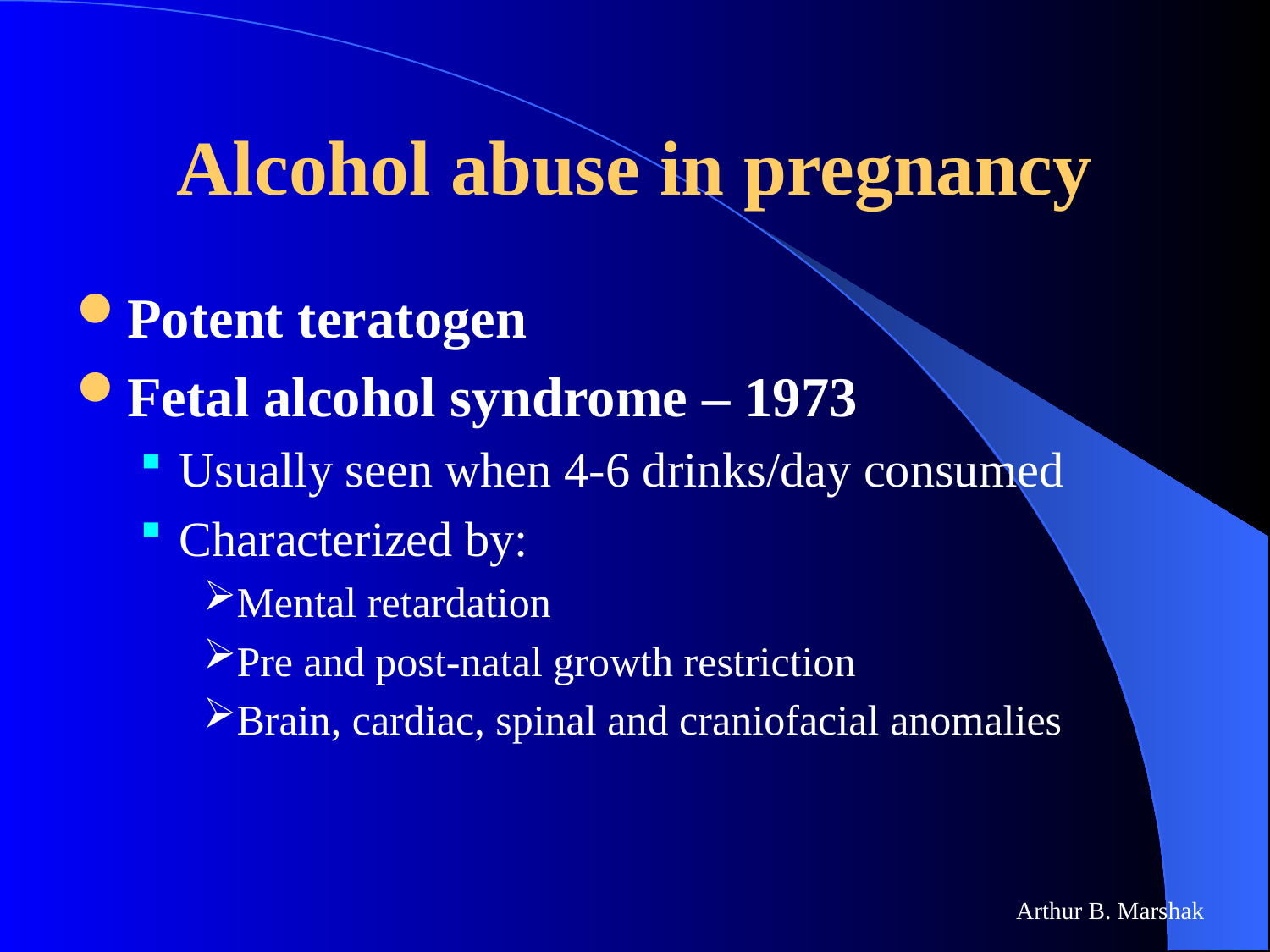

# Alcohol abuse in pregnancy
Potent teratogen
Fetal alcohol syndrome – 1973
Usually seen when 4-6 drinks/day consumed
Characterized by:
Mental retardation
Pre and post-natal growth restriction
Brain, cardiac, spinal and craniofacial anomalies
Arthur B. Marshak